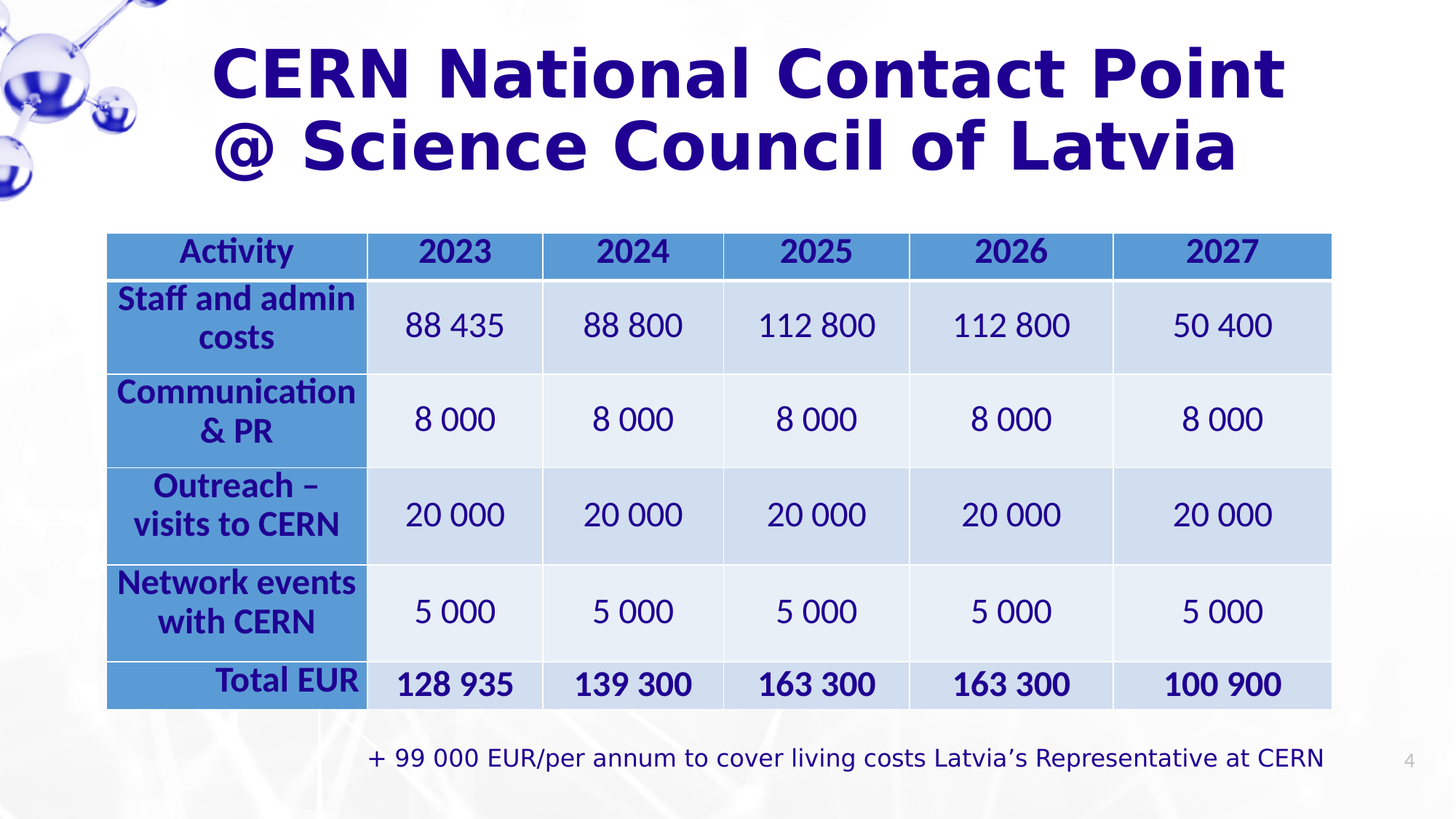

CERN National Contact Point
@ Science Council of Latvia
| Activity | 2023 | 2024 | 2025 | 2026 | 2027 |
| --- | --- | --- | --- | --- | --- |
| Staff and admin costs | 88 435 | 88 800 | 112 800 | 112 800 | 50 400 |
| Communication & PR | 8 000 | 8 000 | 8 000 | 8 000 | 8 000 |
| Outreach – visits to CERN | 20 000 | 20 000 | 20 000 | 20 000 | 20 000 |
| Network events with CERN | 5 000 | 5 000 | 5 000 | 5 000 | 5 000 |
| Total EUR | 128 935 | 139 300 | 163 300 | 163 300 | 100 900 |
+ 99 000 EUR/per annum to cover living costs Latvia’s Representative at CERN
4